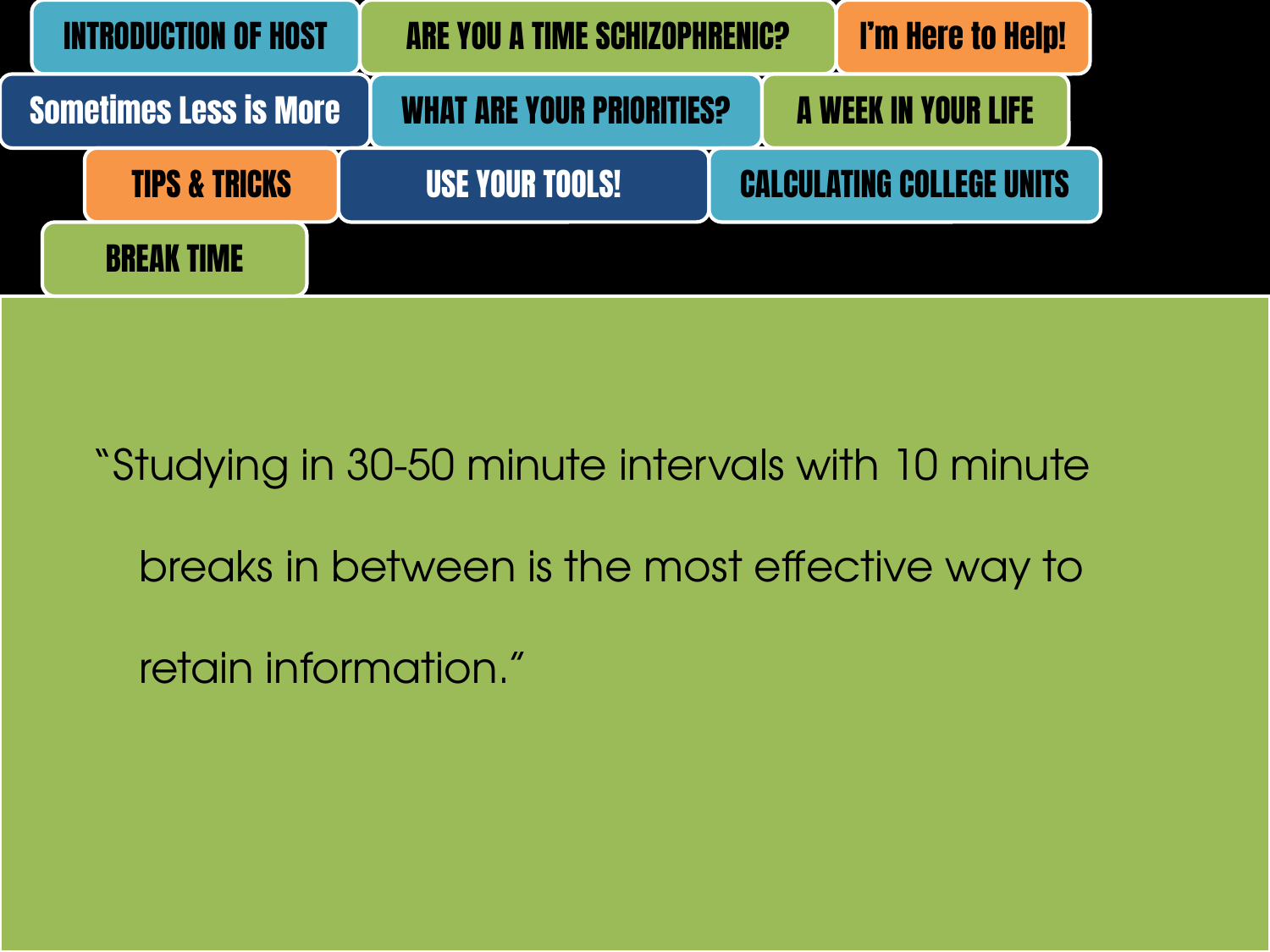

INTRODUCTION OF HOST
ARE YOU A TIME SCHIZOPHRENIC?
I’m Here to Help!
Sometimes Less is More
WHAT ARE YOUR PRIORITIES?
A WEEK IN YOUR LIFE
TIPS & TRICKS
USE YOUR TOOLS!
CALCULATING COLLEGE UNITS
BREAK TIME

“Studying in 30-50 minute intervals with 10 minute breaks in between is the most effective way to retain information.”